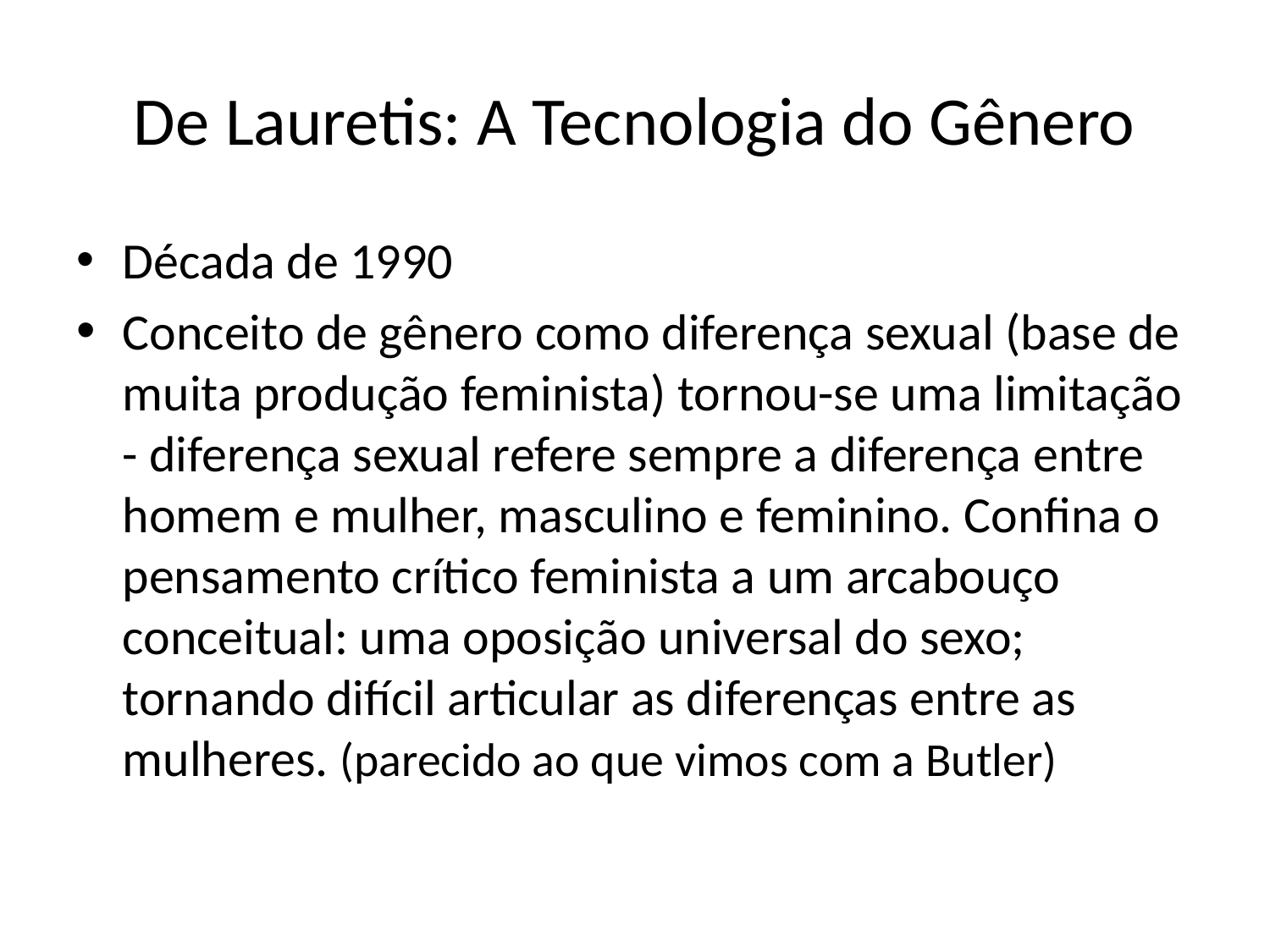

# De Lauretis: A Tecnologia do Gênero
Década de 1990
Conceito de gênero como diferença sexual (base de muita produção feminista) tornou-se uma limitação - diferença sexual refere sempre a diferença entre homem e mulher, masculino e feminino. Confina o pensamento crítico feminista a um arcabouço conceitual: uma oposição universal do sexo; tornando difícil articular as diferenças entre as mulheres. (parecido ao que vimos com a Butler)